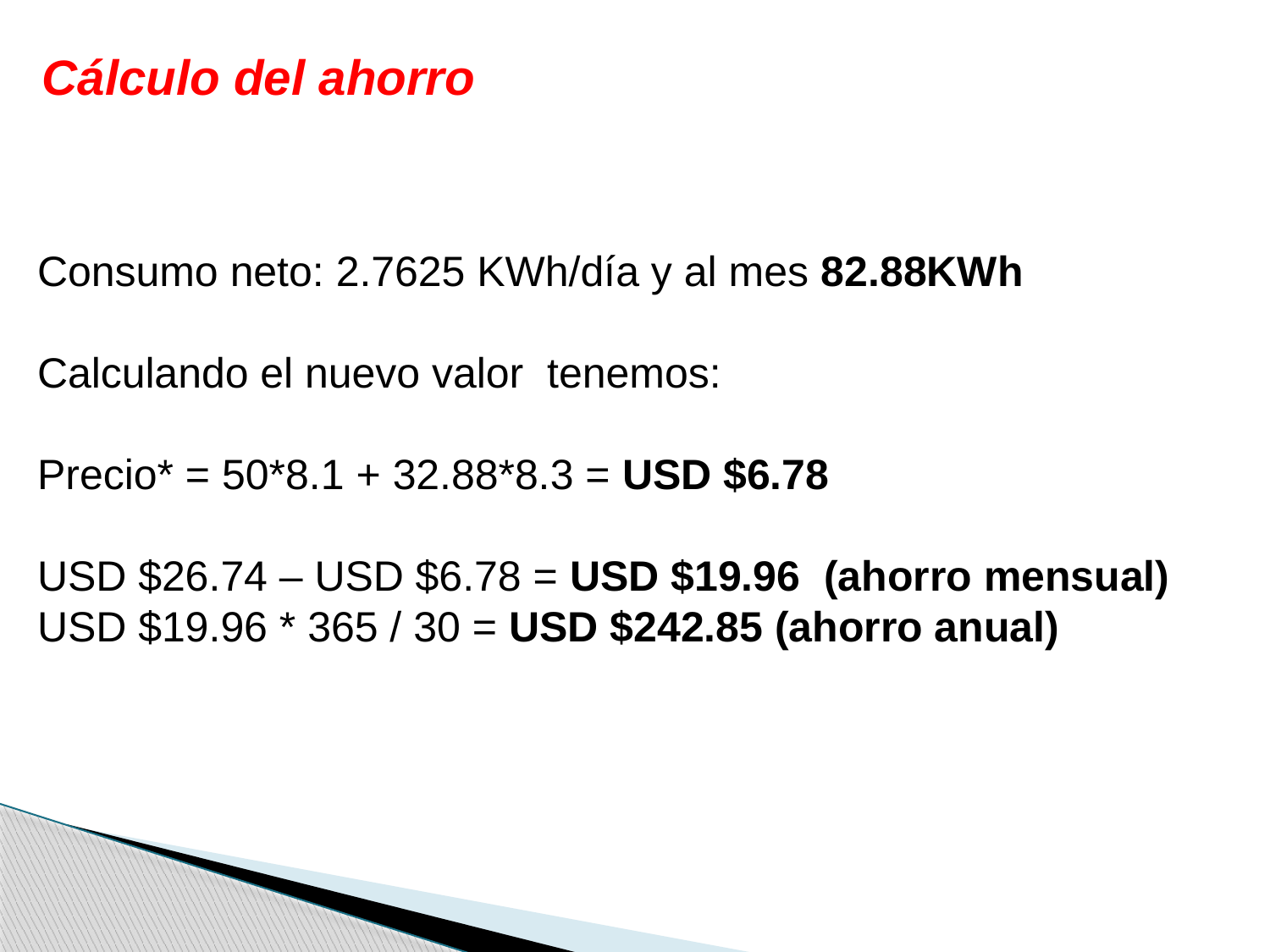

Cálculo del ahorro
Consumo neto: 2.7625 KWh/día y al mes 82.88KWh

Calculando el nuevo valor  tenemos:

Precio* = 50*8.1 + 32.88*8.3 = USD $6.78

USD $26.74 – USD $6.78 = USD $19.96  (ahorro mensual)
USD $19.96 * 365 / 30 = USD $242.85 (ahorro anual)